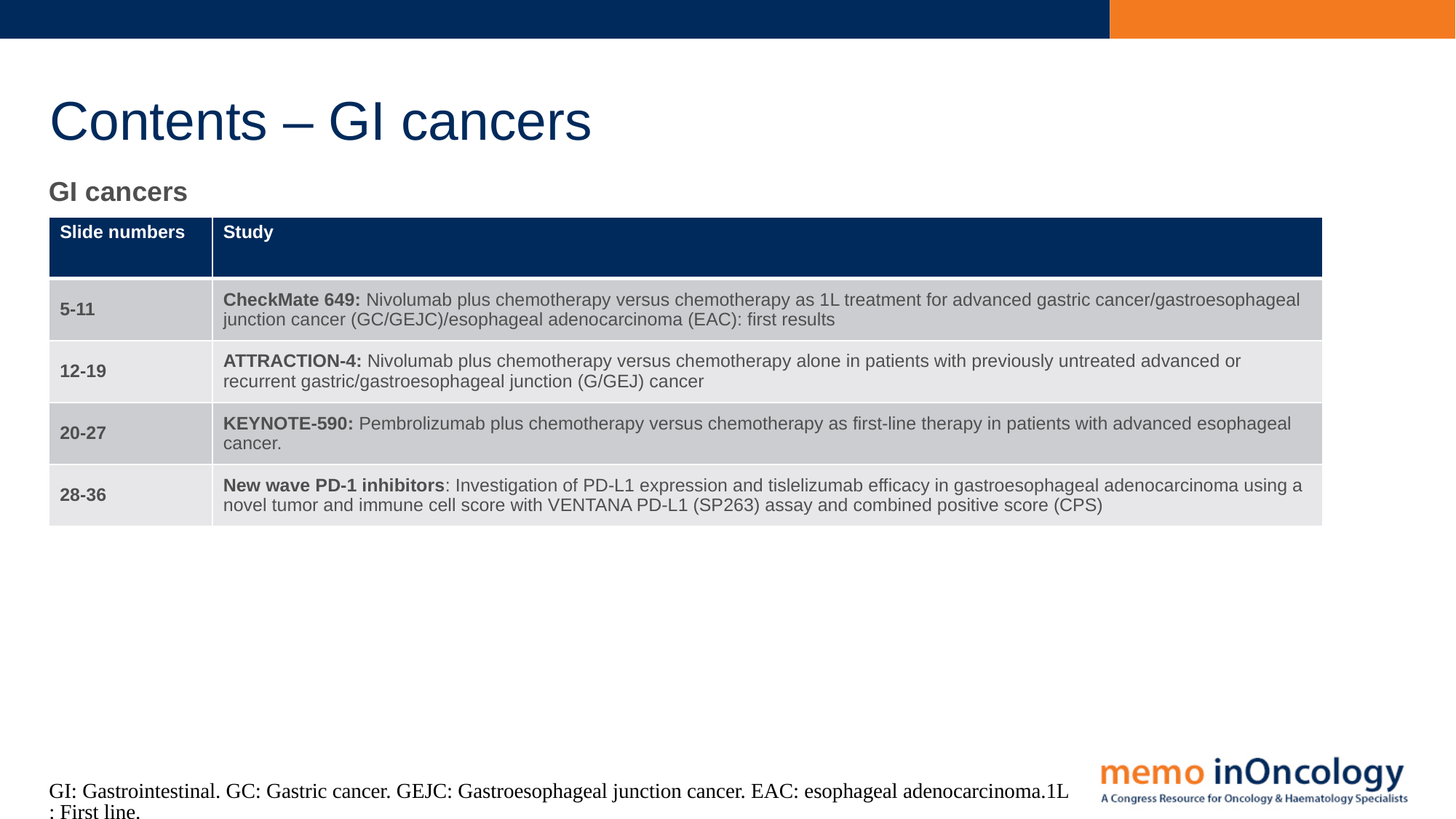

# Contents – GI cancers
GI cancers
| Slide numbers | Study |
| --- | --- |
| 5-11 | CheckMate 649: Nivolumab plus chemotherapy versus chemotherapy as 1L treatment for advanced gastric cancer/gastroesophageal junction cancer (GC/GEJC)/esophageal adenocarcinoma (EAC): first results |
| 12-19 | ATTRACTION-4: Nivolumab plus chemotherapy versus chemotherapy alone in patients with previously untreated advanced or recurrent gastric/gastroesophageal junction (G/GEJ) cancer |
| 20-27 | KEYNOTE-590: Pembrolizumab plus chemotherapy versus chemotherapy as first-line therapy in patients with advanced esophageal cancer. |
| 28-36 | New wave PD-1 inhibitors: Investigation of PD-L1 expression and tislelizumab efficacy in gastroesophageal adenocarcinoma using a novel tumor and immune cell score with VENTANA PD-L1 (SP263) assay and combined positive score (CPS) |
GI: Gastrointestinal. GC: Gastric cancer. GEJC: Gastroesophageal junction cancer. EAC: esophageal adenocarcinoma.1L: First line.